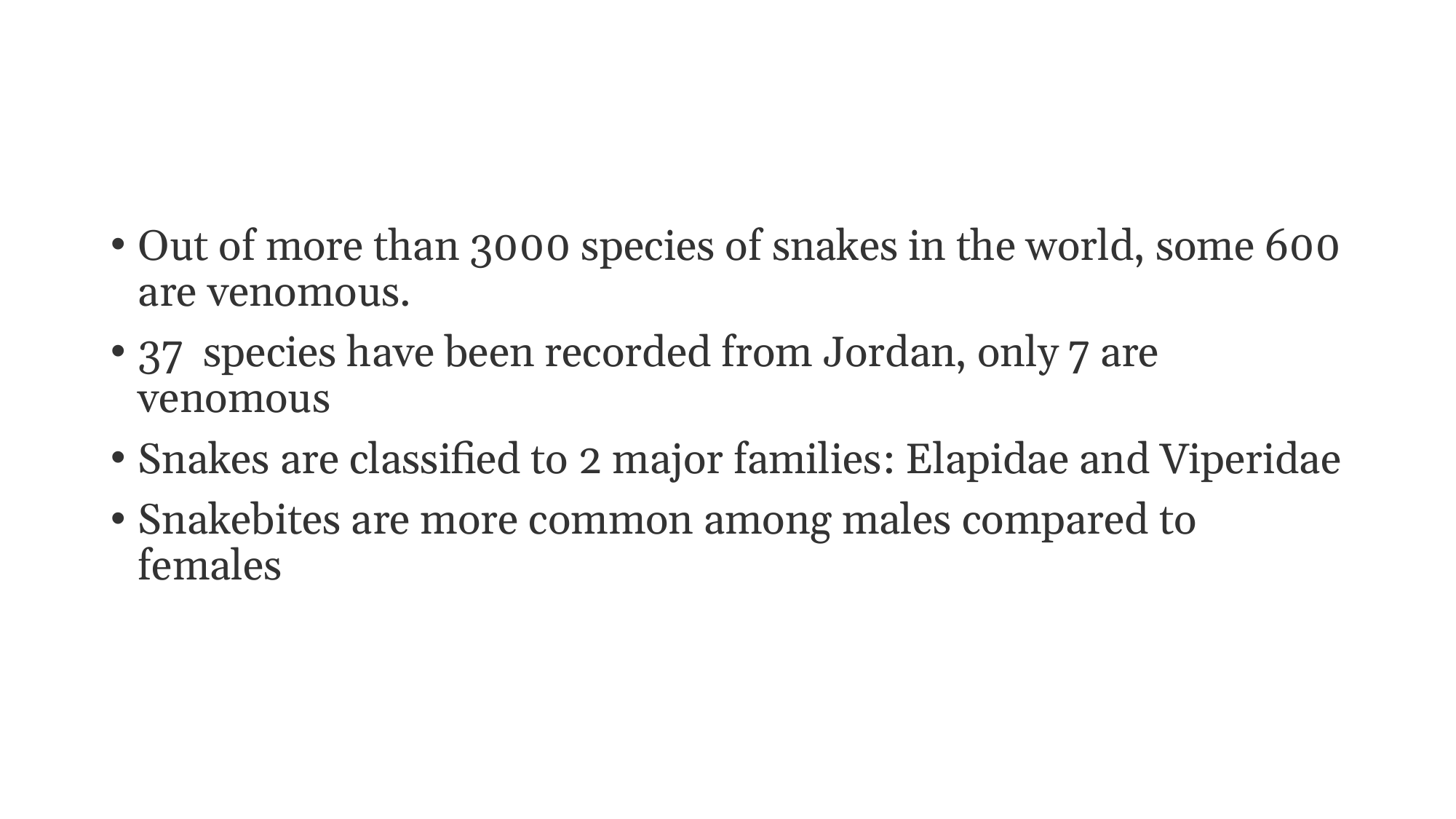

#
Out of more than 3000 species of snakes in the world, some 600 are venomous.
37  species have been recorded from Jordan, only 7 are venomous
Snakes are classified to 2 major families: Elapidae and Viperidae
Snakebites are more common among males compared to females